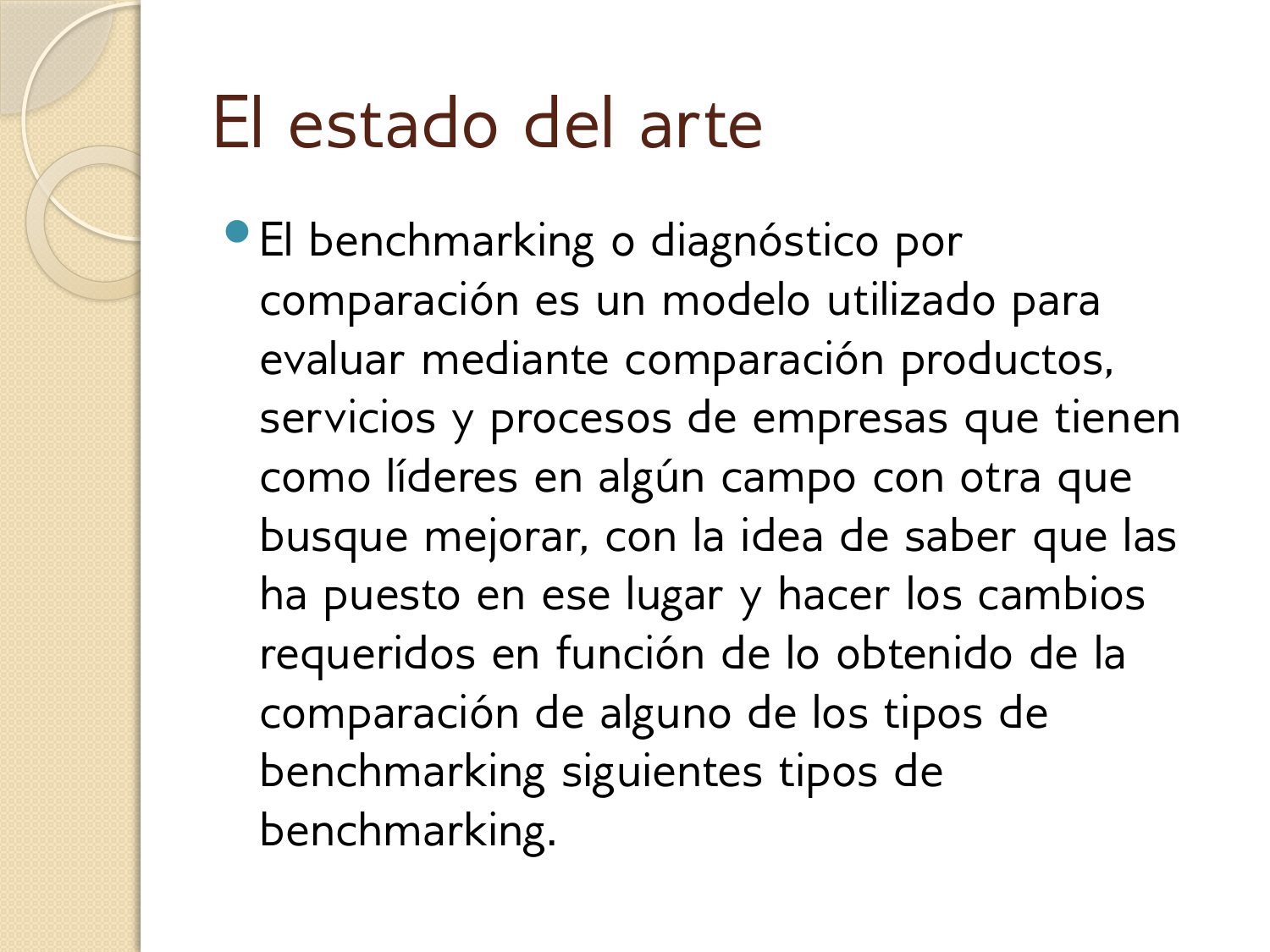

# El estado del arte
El benchmarking o diagnóstico por comparación es un modelo utilizado para evaluar mediante comparación productos, servicios y procesos de empresas que tienen como líderes en algún campo con otra que busque mejorar, con la idea de saber que las ha puesto en ese lugar y hacer los cambios requeridos en función de lo obtenido de la comparación de alguno de los tipos de benchmarking siguientes tipos de benchmarking.